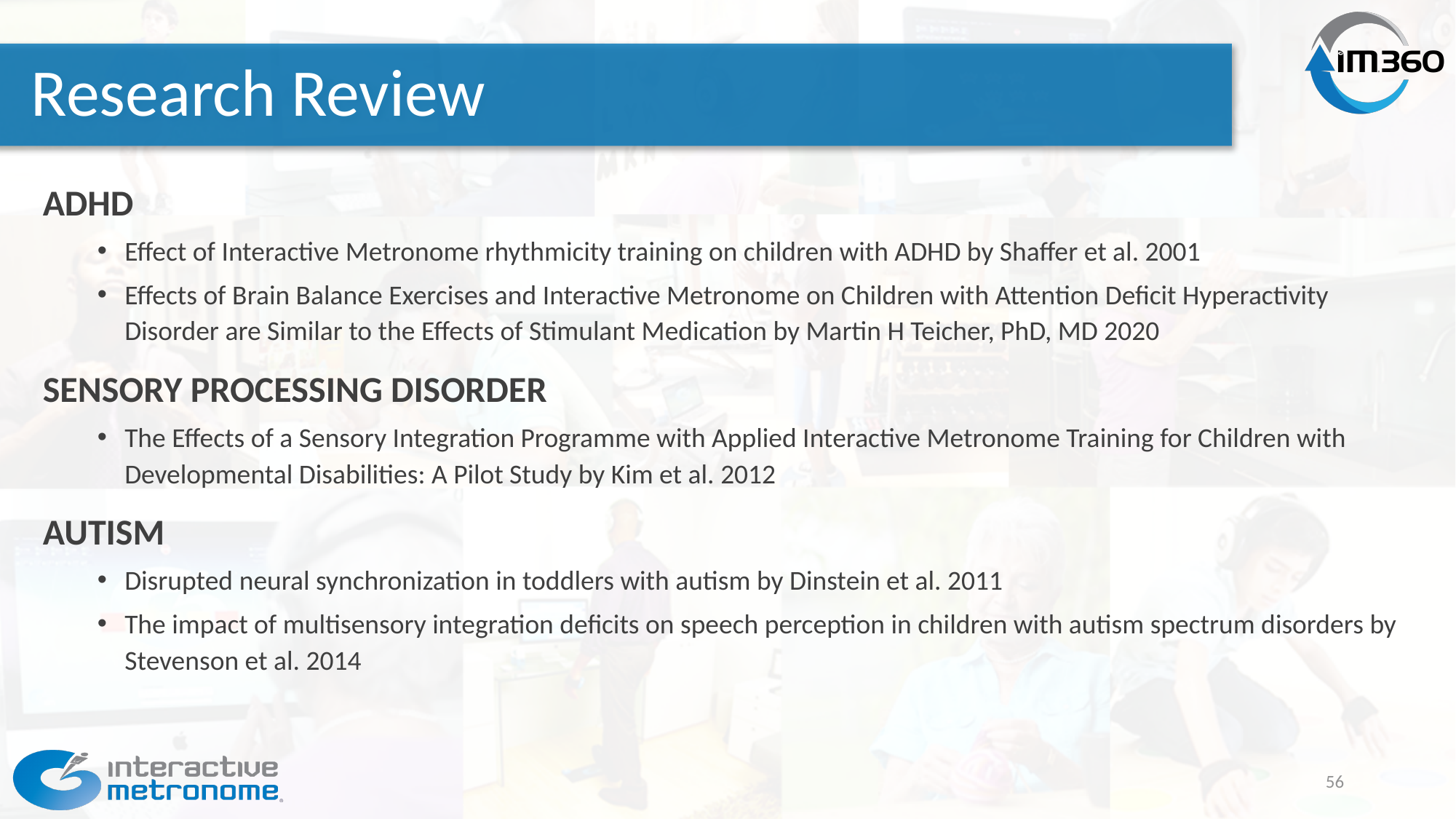

# Research Review
ADHD
Effect of Interactive Metronome rhythmicity training on children with ADHD by Shaffer et al. 2001
Effects of Brain Balance Exercises and Interactive Metronome on Children with Attention Deficit Hyperactivity Disorder are Similar to the Effects of Stimulant Medication by Martin H Teicher, PhD, MD 2020
SENSORY PROCESSING DISORDER
The Effects of a Sensory Integration Programme with Applied Interactive Metronome Training for Children with Developmental Disabilities: A Pilot Study by Kim et al. 2012
AUTISM
Disrupted neural synchronization in toddlers with autism by Dinstein et al. 2011
The impact of multisensory integration deficits on speech perception in children with autism spectrum disorders by Stevenson et al. 2014
56